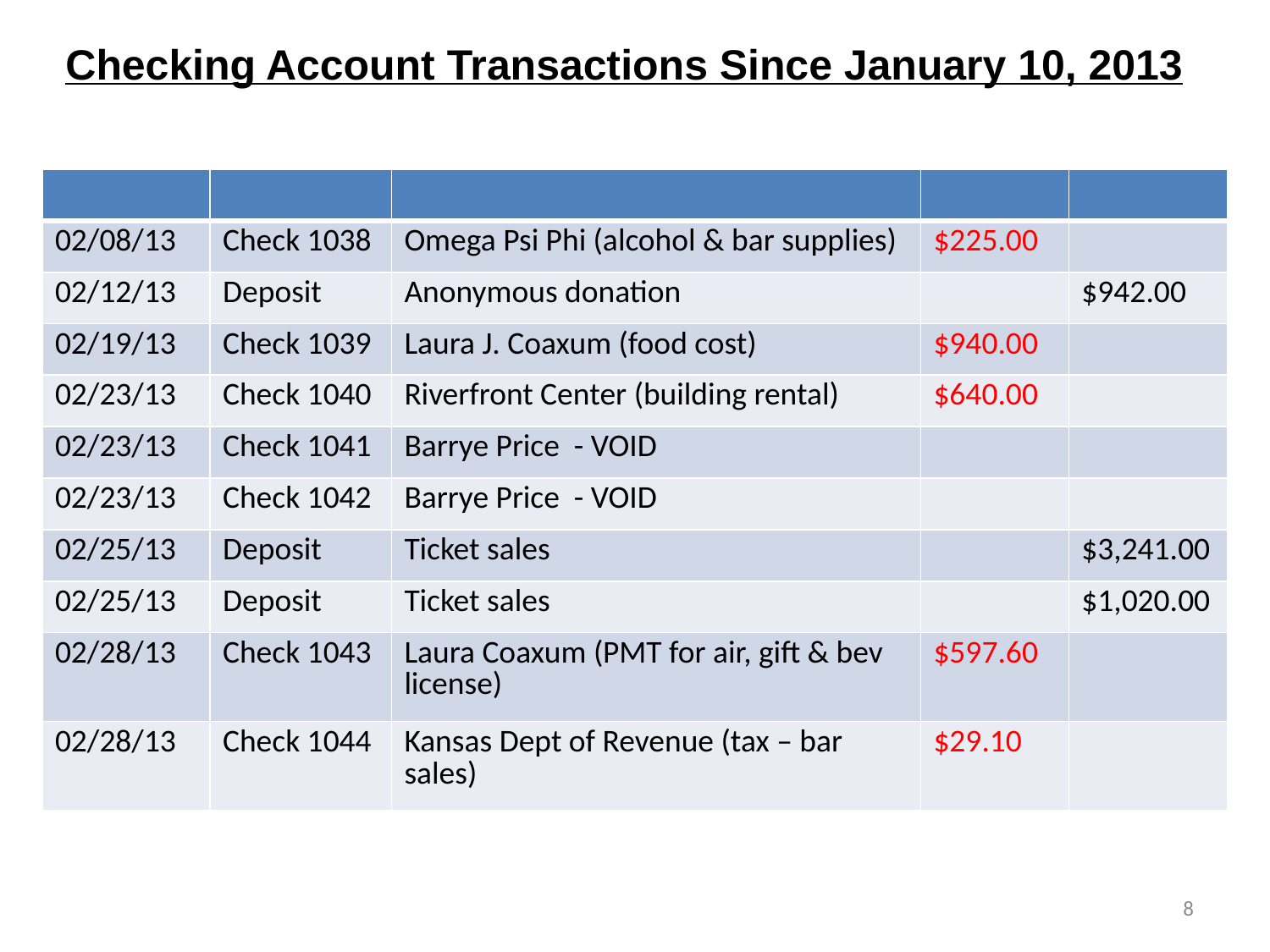

Checking Account Transactions Since January 10, 2013
|  |  |  |  |  |
| --- | --- | --- | --- | --- |
| 02/08/13 | Check 1038 | Omega Psi Phi (alcohol & bar supplies) | $225.00 |  |
| 02/12/13 | Deposit | Anonymous donation |  | $942.00 |
| 02/19/13 | Check 1039 | Laura J. Coaxum (food cost) | $940.00 |  |
| 02/23/13 | Check 1040 | Riverfront Center (building rental) | $640.00 |  |
| 02/23/13 | Check 1041 | Barrye Price - VOID |  |  |
| 02/23/13 | Check 1042 | Barrye Price - VOID |  |  |
| 02/25/13 | Deposit | Ticket sales |  | $3,241.00 |
| 02/25/13 | Deposit | Ticket sales |  | $1,020.00 |
| 02/28/13 | Check 1043 | Laura Coaxum (PMT for air, gift & bev license) | $597.60 |  |
| 02/28/13 | Check 1044 | Kansas Dept of Revenue (tax – bar sales) | $29.10 |  |
8